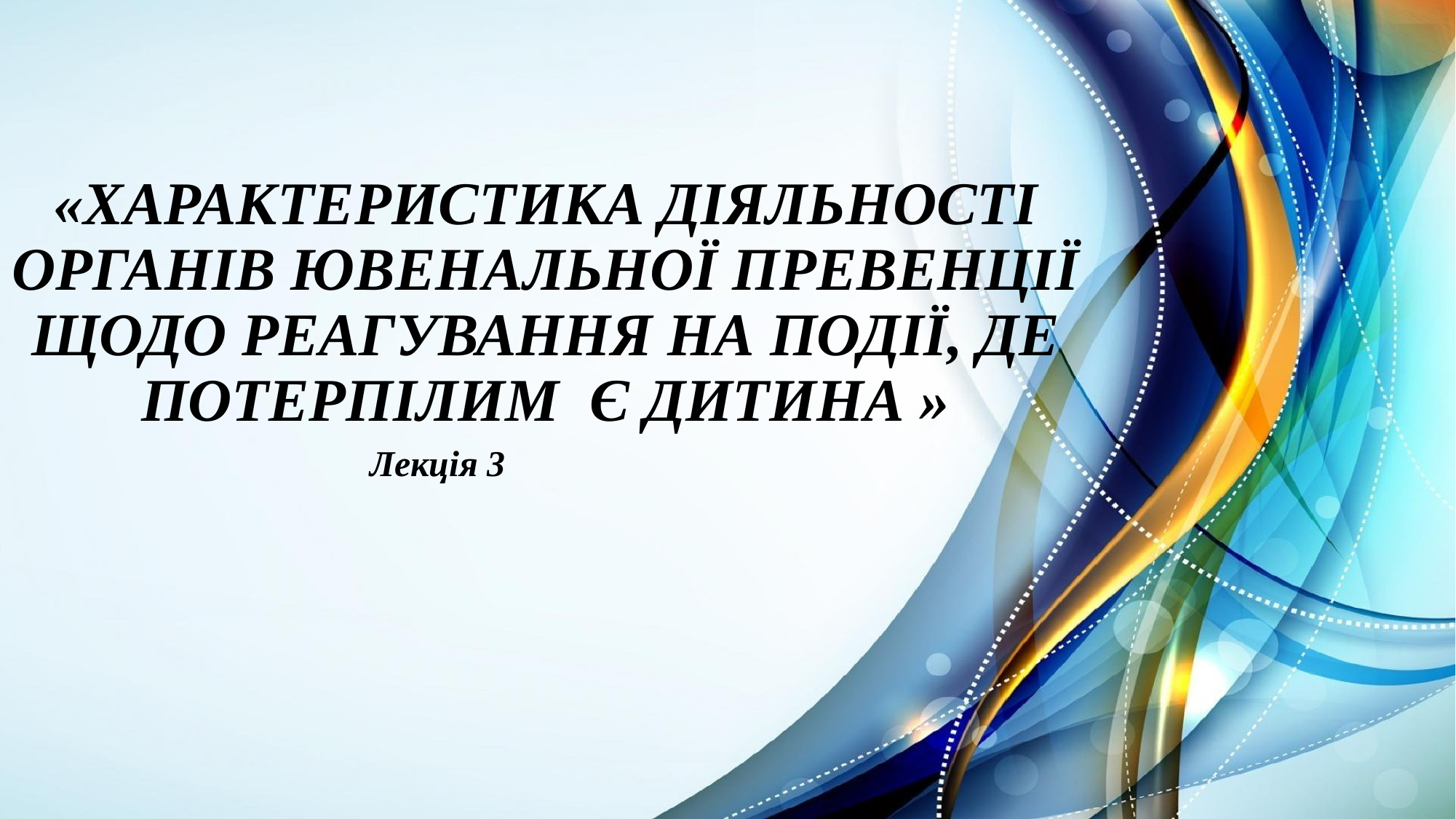

# «ХАРАКТЕРИСТИКА ДІЯЛЬНОСТІ ОРГАНІВ ЮВЕНАЛЬНОЇ ПРЕВЕНЦІЇ ЩОДО РЕАГУВАННЯ НА ПОДІЇ, ДЕ ПОТЕРПІЛИМ  Є ДИТИНА »
Лекція 3